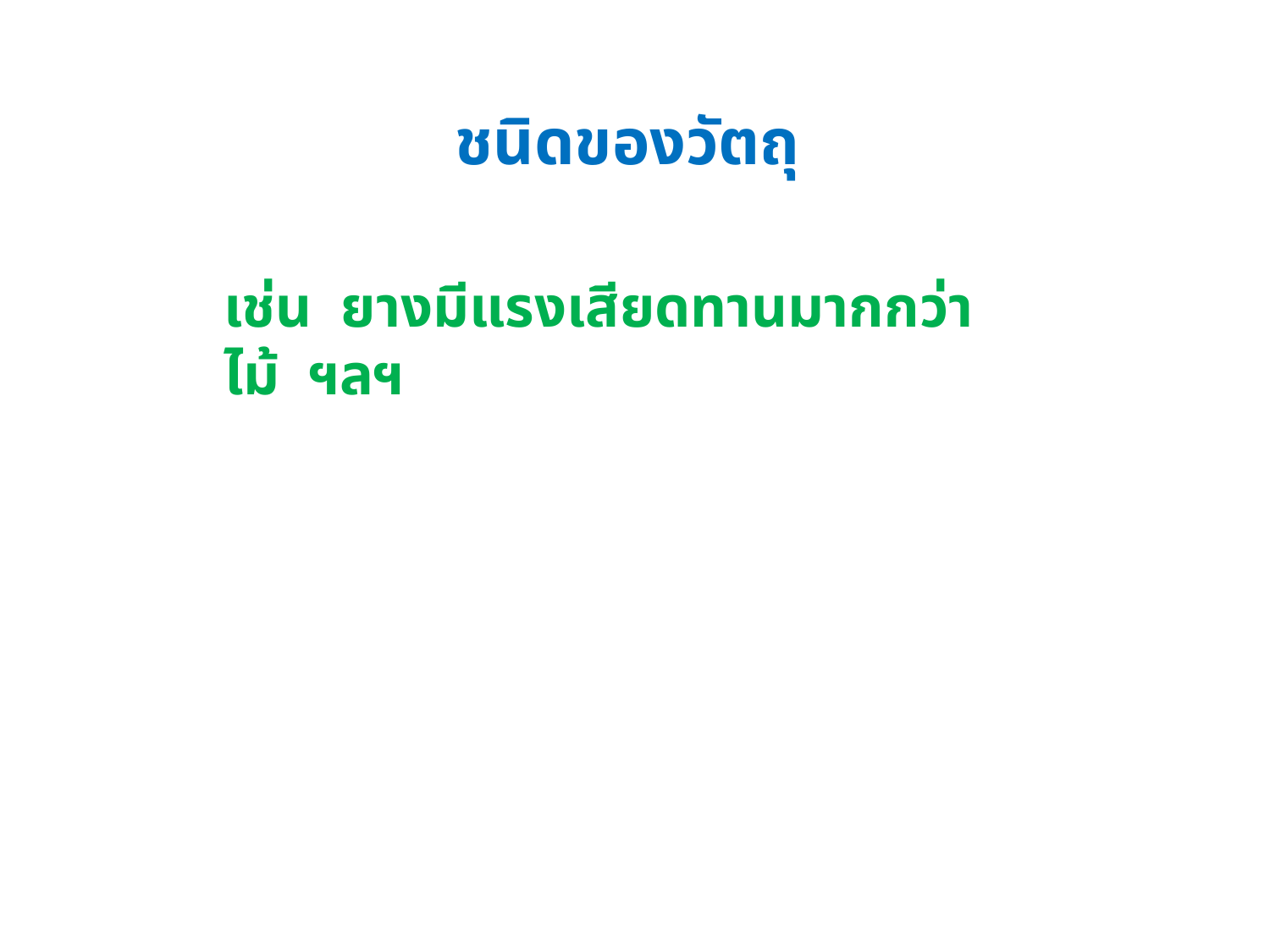

ชนิดของวัตถุ
เช่น  ยางมีแรงเสียดทานมากกว่าไม้  ฯลฯ